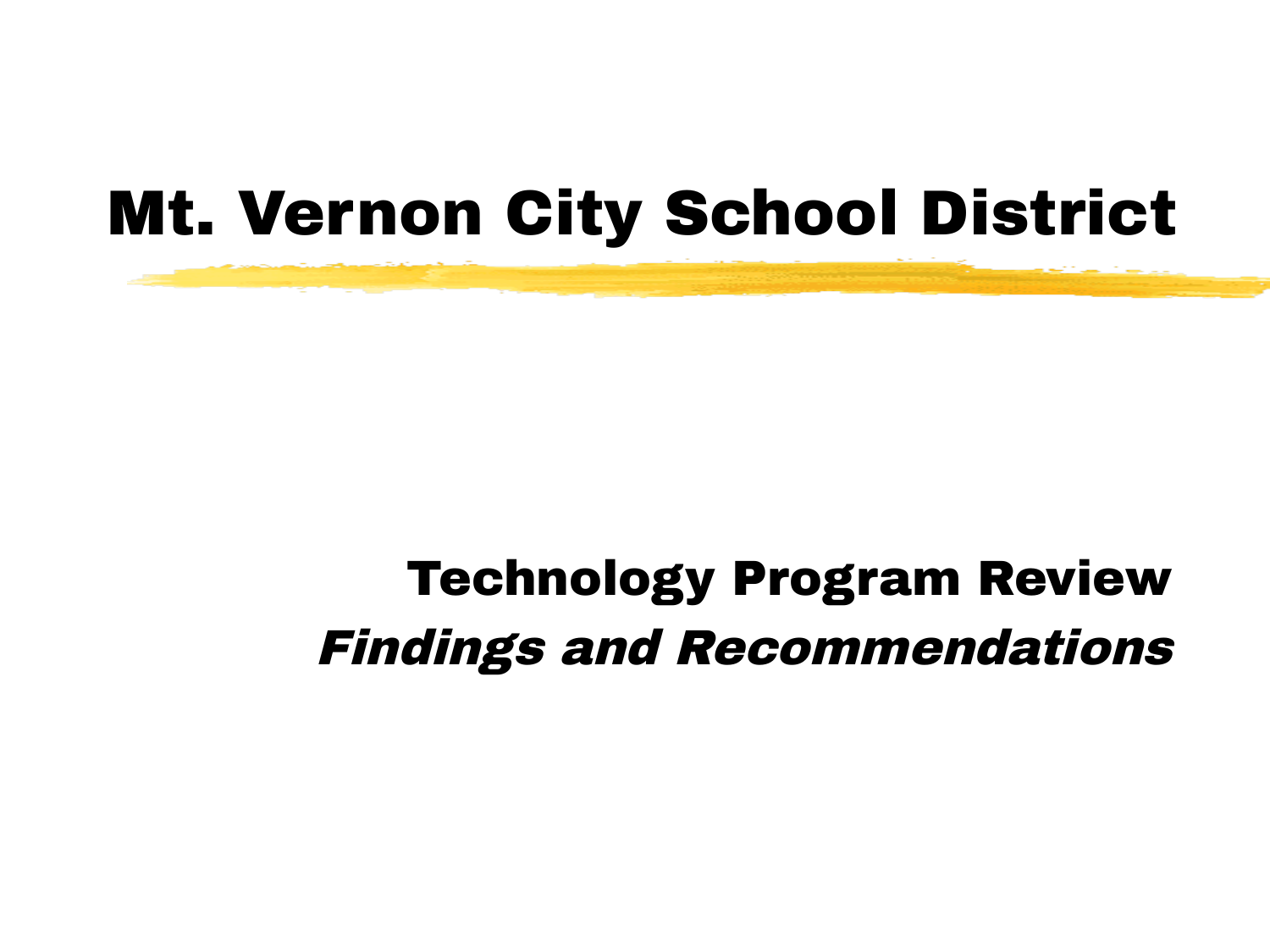

# Mt. Vernon City School District
Technology Program Review
Findings and Recommendations